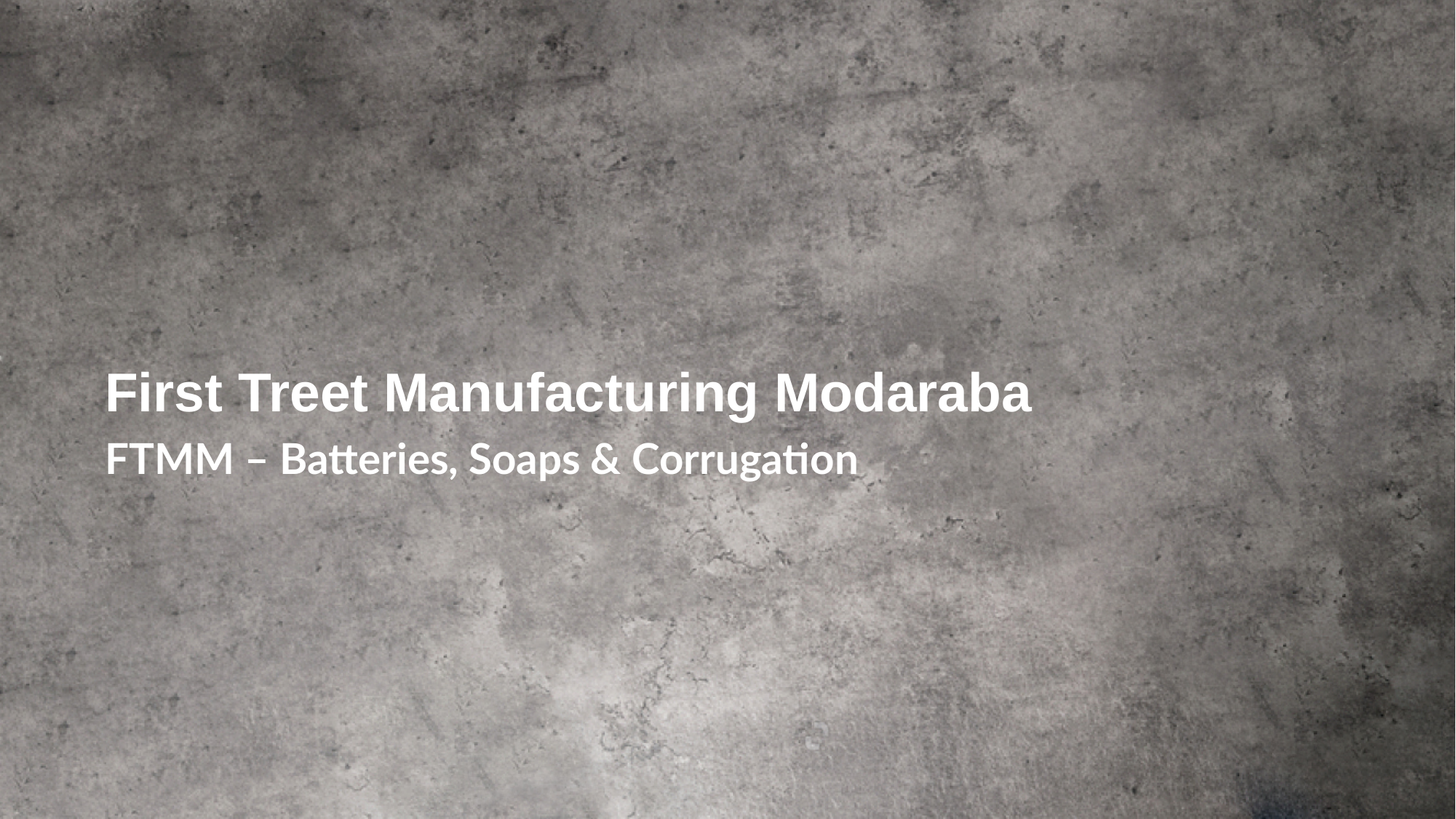

First Treet Manufacturing Modaraba
FTMM – Batteries, Soaps & Corrugation